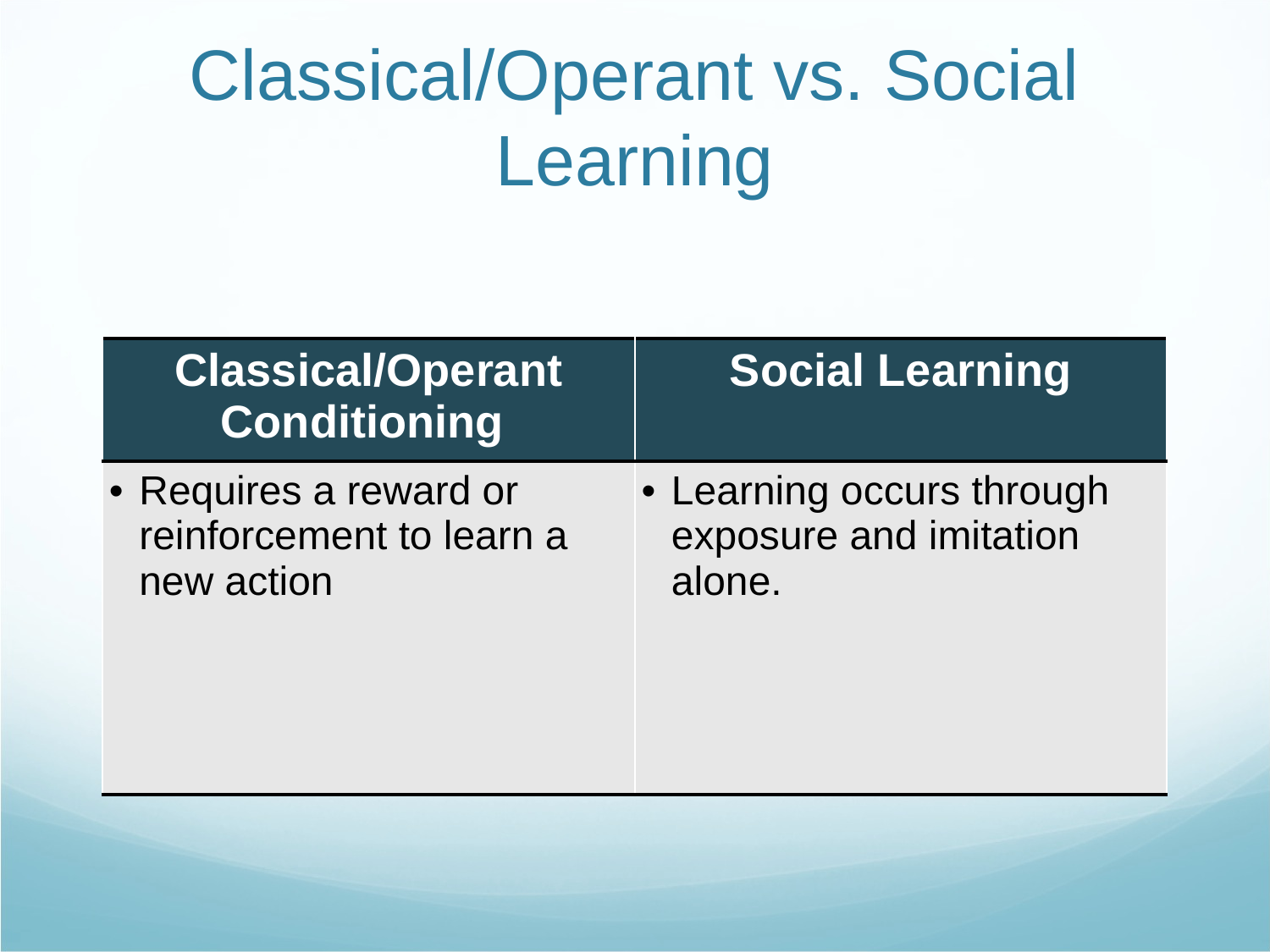

Classical/Operant vs. Social Learning
| Classical/Operant Conditioning | Social Learning |
| --- | --- |
| Requires a reward or reinforcement to learn a new action | Learning occurs through exposure and imitation alone. |